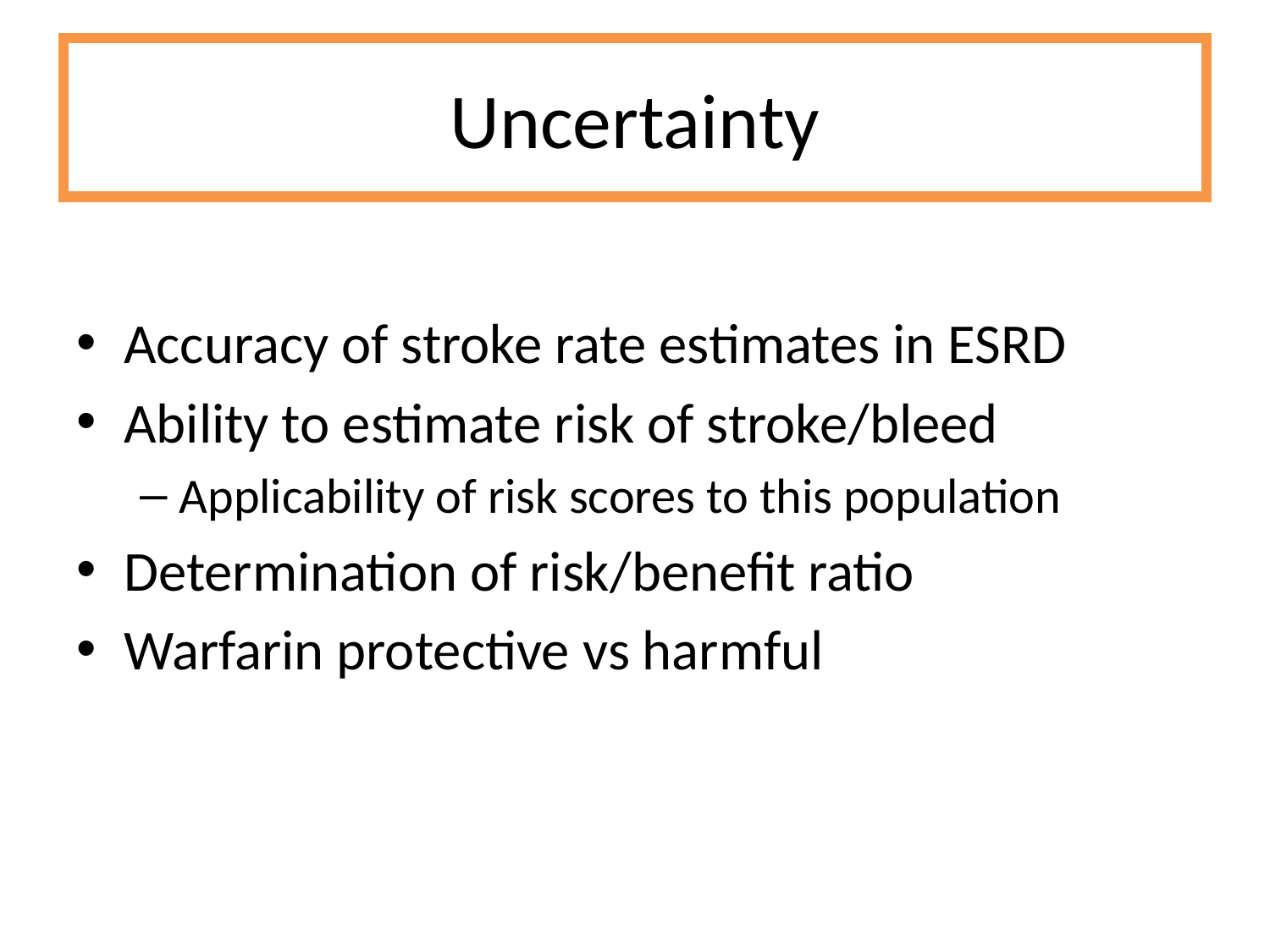

# Uncertainty

Accuracy of stroke rate estimates in ESRD
Ability to estimate risk of stroke/bleed
Applicability of risk scores to this population
Determination of risk/benefit ratio
Warfarin protective vs harmful